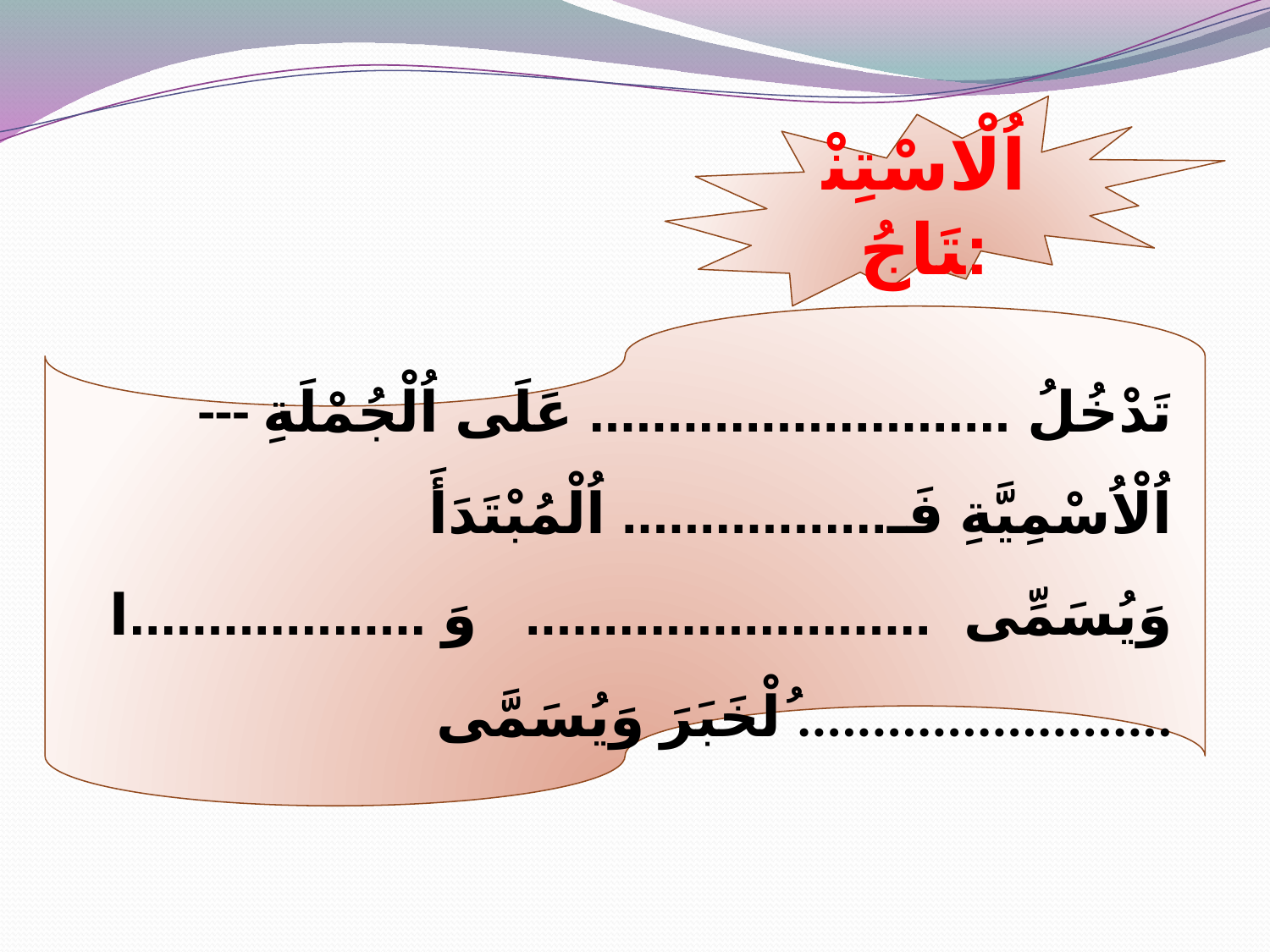

اُلْاسْتِنْتَاجُ:
#

--- تَدْخُلُ ........................... عَلَى اُلْجُمْلَةِ اُلْاُسْمِيَّةِ فَـ................. اُلْمُبْتَدَأَ وَيُسَمِّى  ..........................   وَ ...................ا ُلْخَبَرَ وَيُسَمَّى .........................